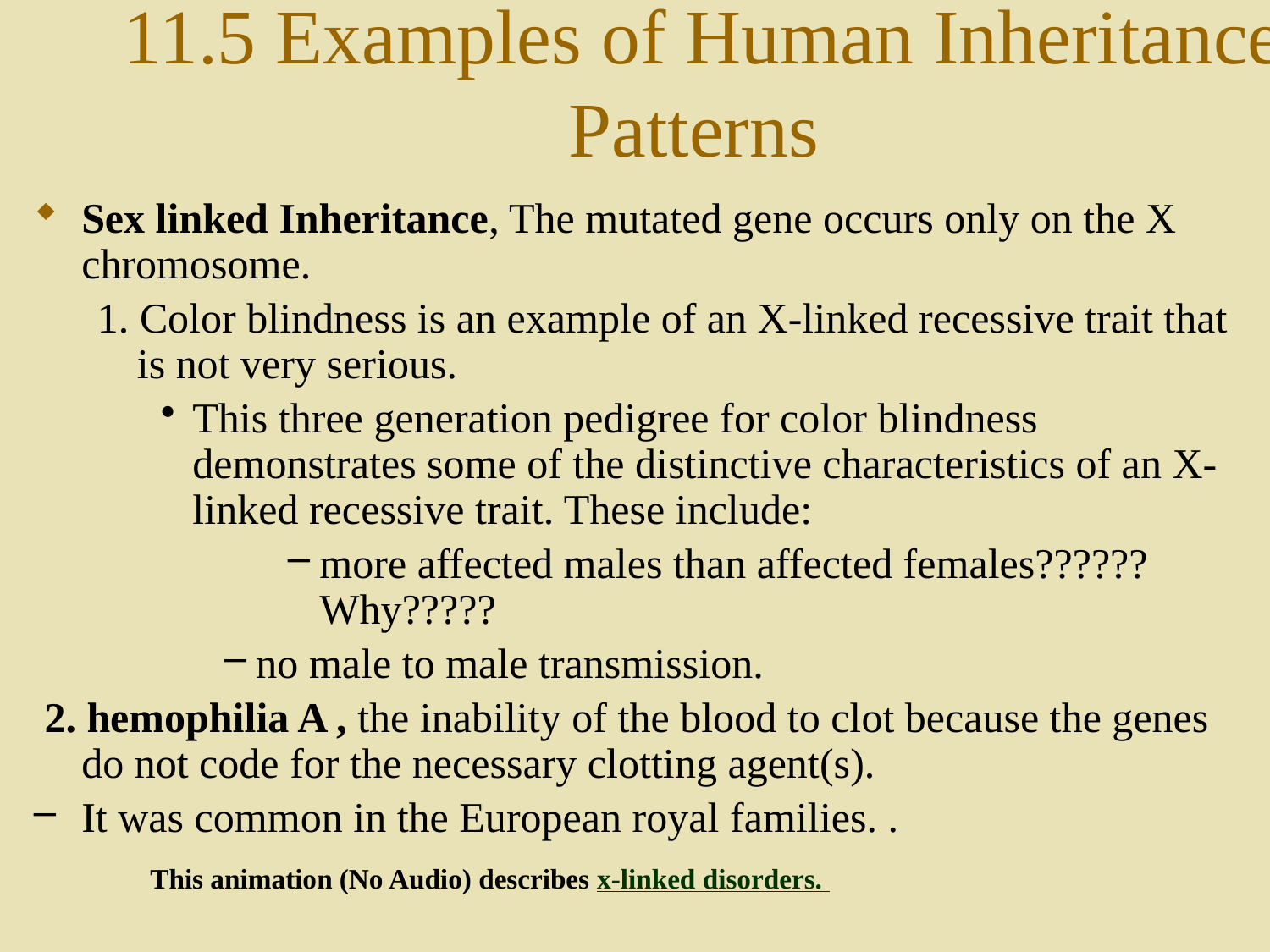

# 11.5 Examples of Human Inheritance Patterns
Sex linked Inheritance, The mutated gene occurs only on the X chromosome.
1. Color blindness is an example of an X-linked recessive trait that is not very serious.
This three generation pedigree for color blindness demonstrates some of the distinctive characteristics of an X-linked recessive trait. These include:
more affected males than affected females?????? Why?????
no male to male transmission.
 2. hemophilia A , the inability of the blood to clot because the genes do not code for the necessary clotting agent(s).
It was common in the European royal families. .

This animation (No Audio) describes x-linked disorders.